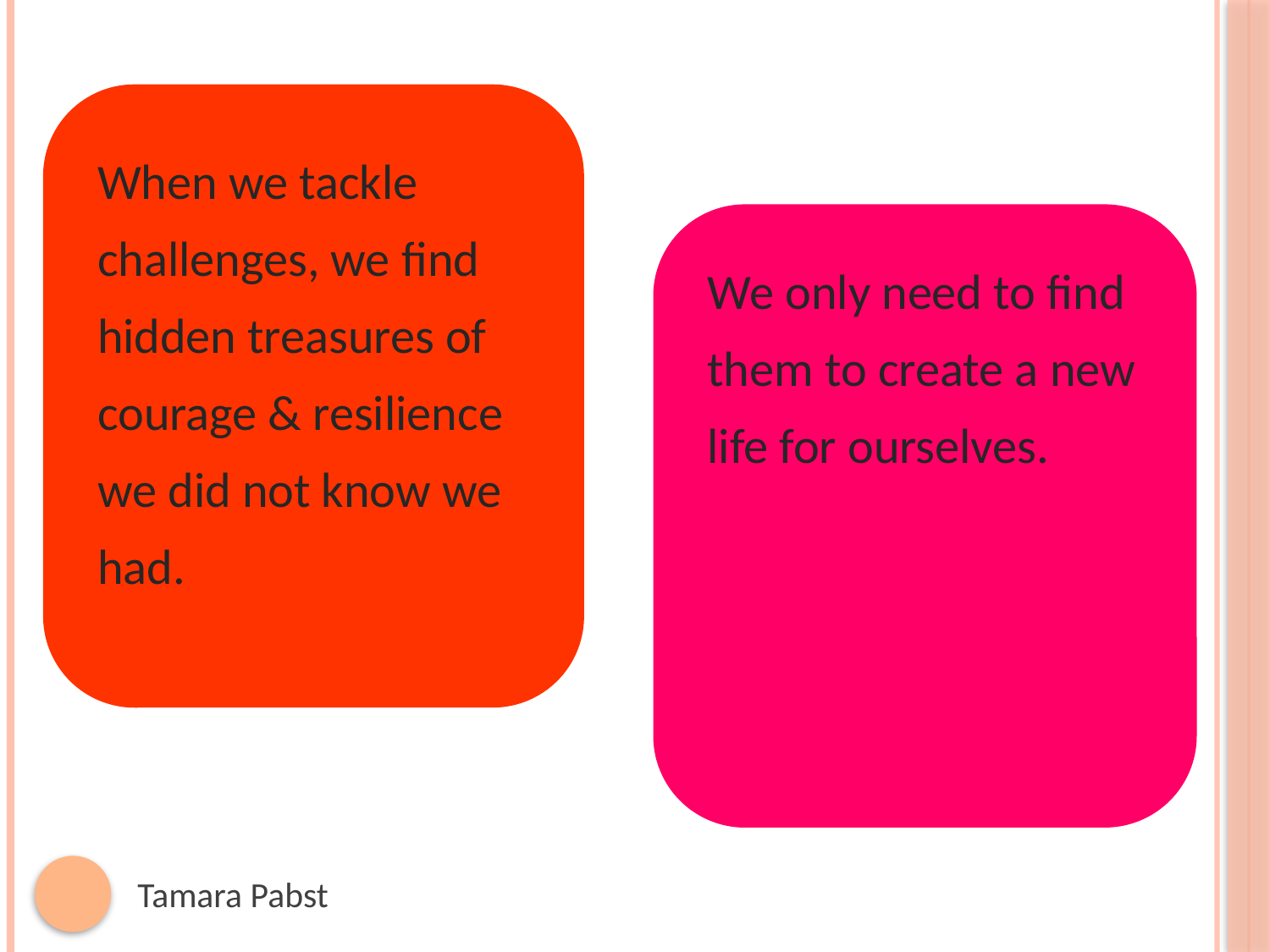

When we tackle challenges, we find hidden treasures of courage & resilience we did not know we had.
We only need to find them to create a new life for ourselves.